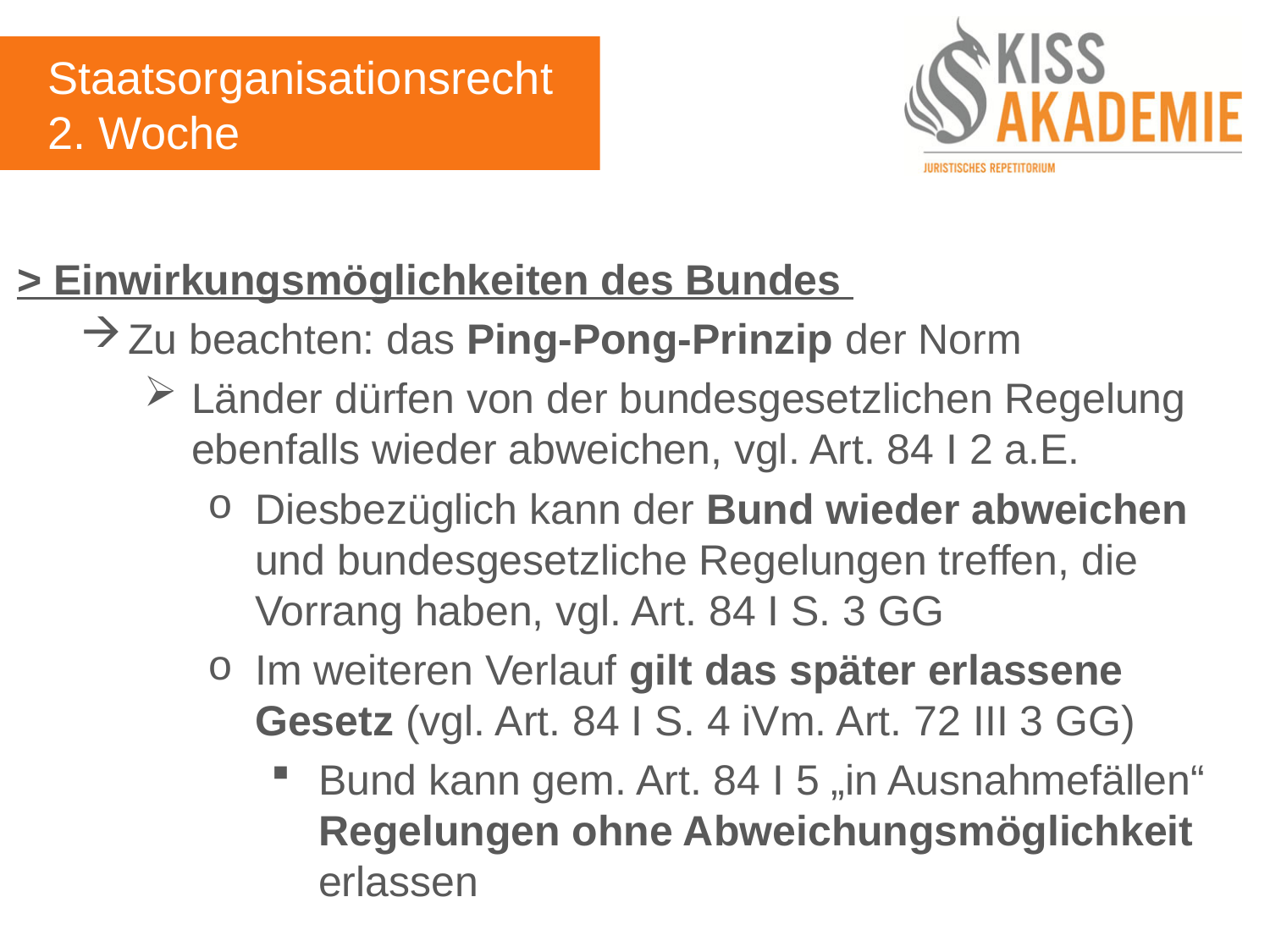

Staatsorganisationsrecht
2. Woche
> Einwirkungsmöglichkeiten des Bundes
Zu beachten: das Ping-Pong-Prinzip der Norm
Länder dürfen von der bundesgesetzlichen Regelung ebenfalls wieder abweichen, vgl. Art. 84 I 2 a.E.
Diesbezüglich kann der Bund wieder abweichen und bundesgesetzliche Regelungen treffen, die Vorrang haben, vgl. Art. 84 I S. 3 GG
Im weiteren Verlauf gilt das später erlassene Gesetz (vgl. Art. 84 I S. 4 iVm. Art. 72 III 3 GG)
Bund kann gem. Art. 84 I 5 „in Ausnahmefällen“ Regelungen ohne Abweichungsmöglichkeit erlassen